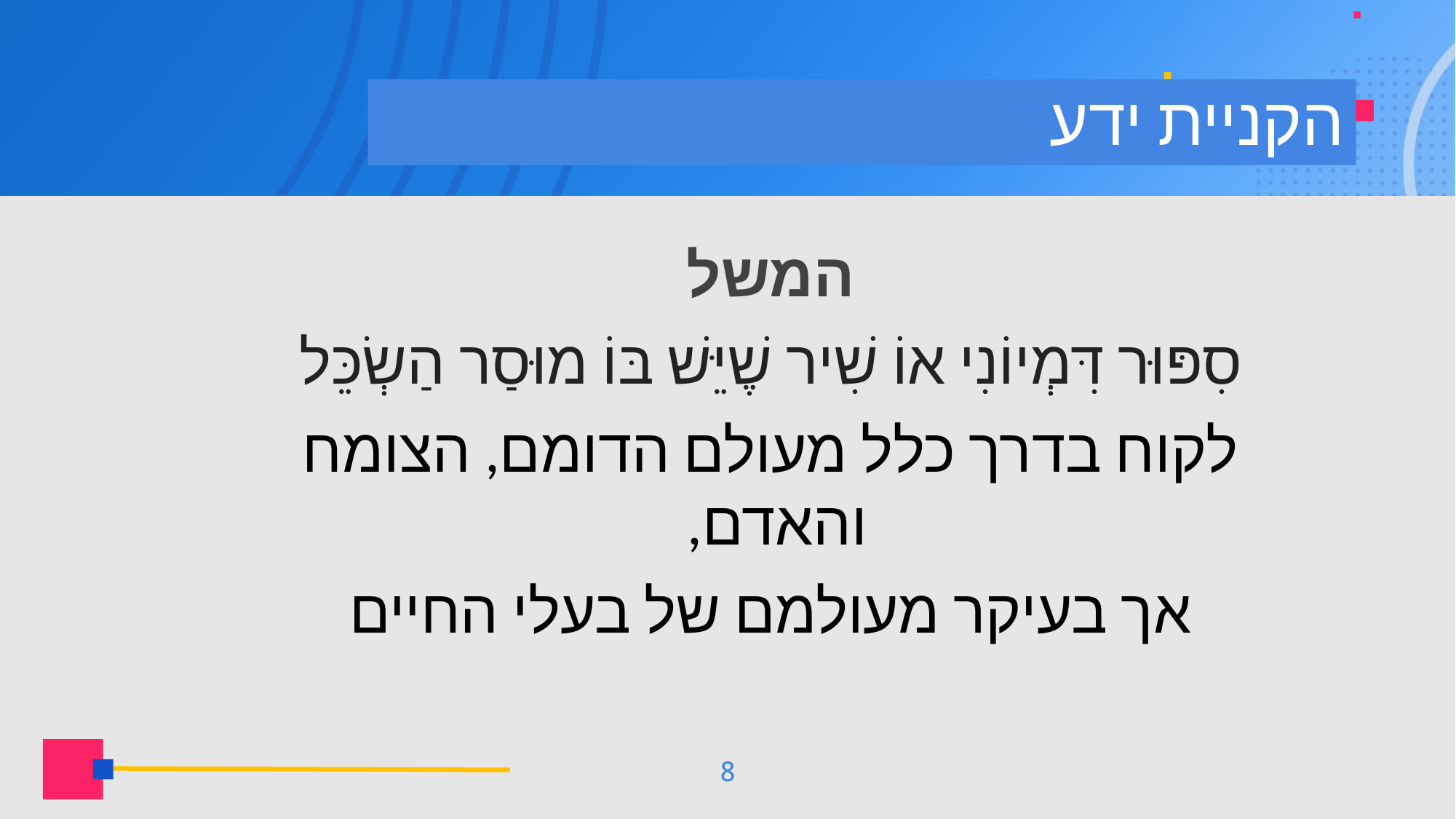

# הקניית ידע
המשל
סִפּוּר דִּמְיוֹנִי אוֹ שִׁיר שֶׁיֵּשׁ בּוֹ מוּסַר הַשְׂכֵּל
לקוח בדרך כלל מעולם הדומם, הצומח והאדם,
אך בעיקר מעולמם של בעלי החיים